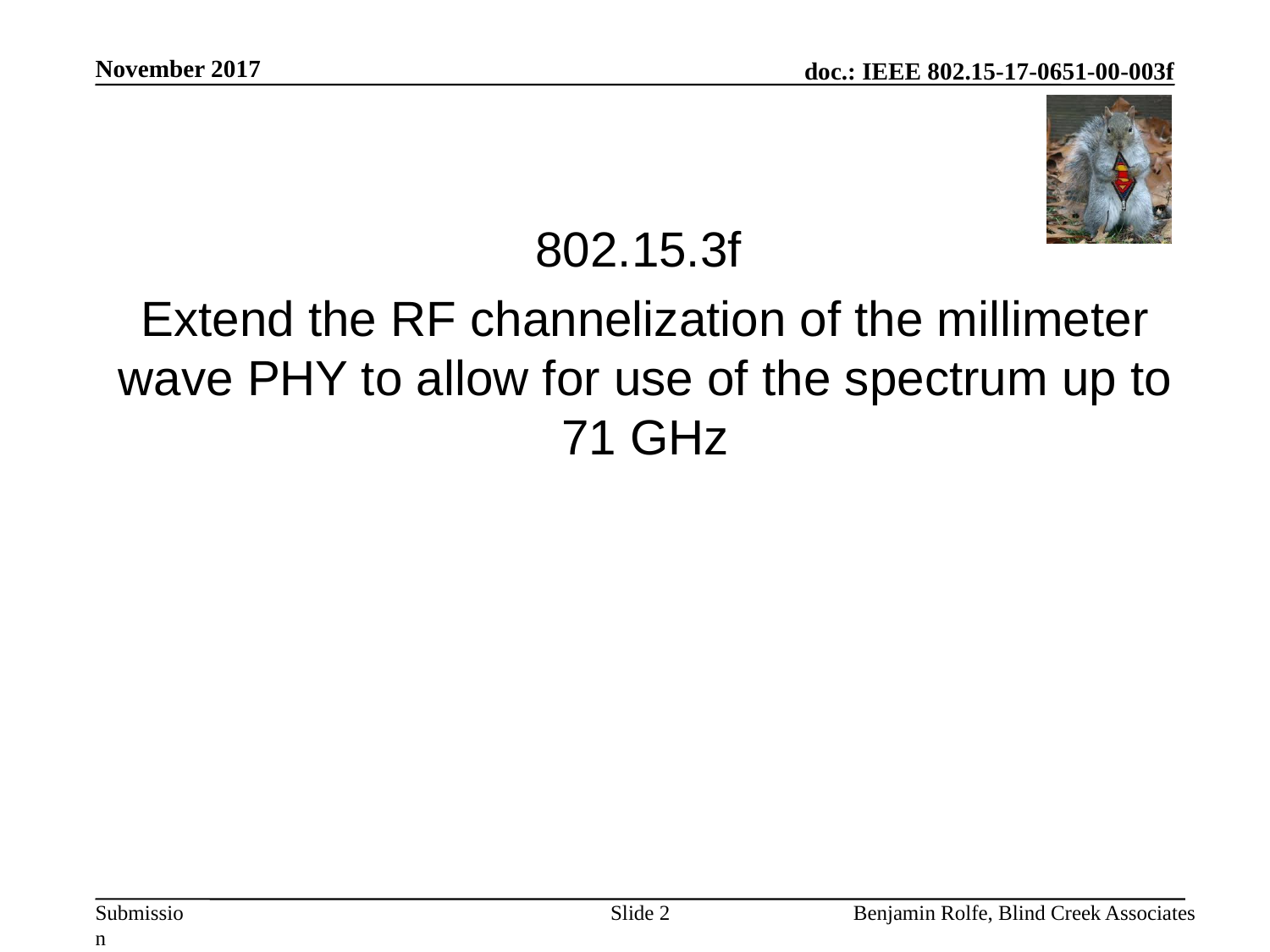

November 2017
802.15.3f
Extend the RF channelization of the millimeter wave PHY to allow for use of the spectrum up to 71 GHz
Slide 2
Benjamin Rolfe, Blind Creek Associates